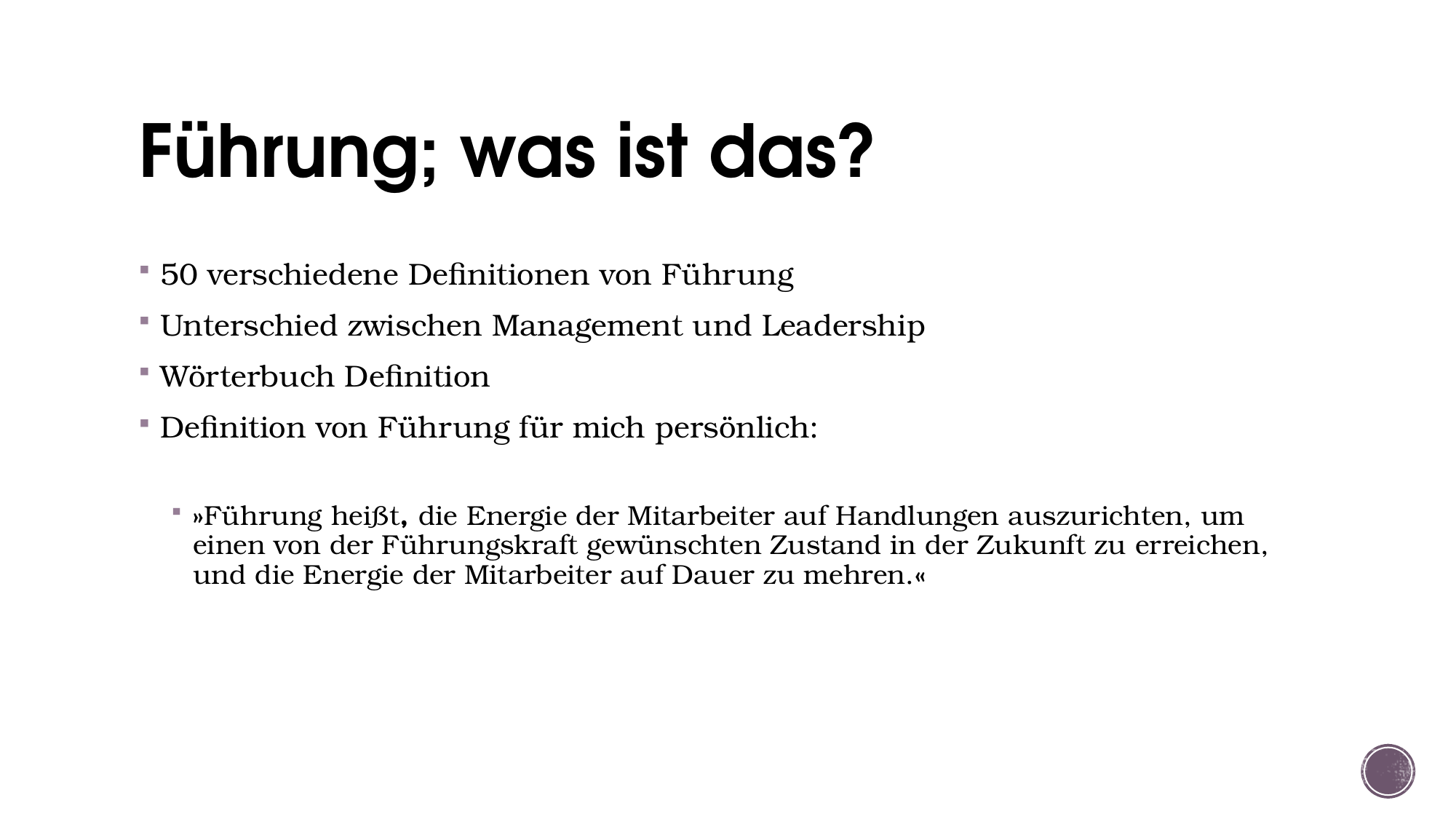

# Führung; was ist das?
50 verschiedene Definitionen von Führung
Unterschied zwischen Management und Leadership
Wörterbuch Definition
Definition von Führung für mich persönlich:

»Führung heißt, die Energie der Mitarbeiter auf Handlungen auszurichten, um einen von der Führungskraft gewünschten Zustand in der Zukunft zu erreichen, und die Energie der Mitarbeiter auf Dauer zu mehren.«